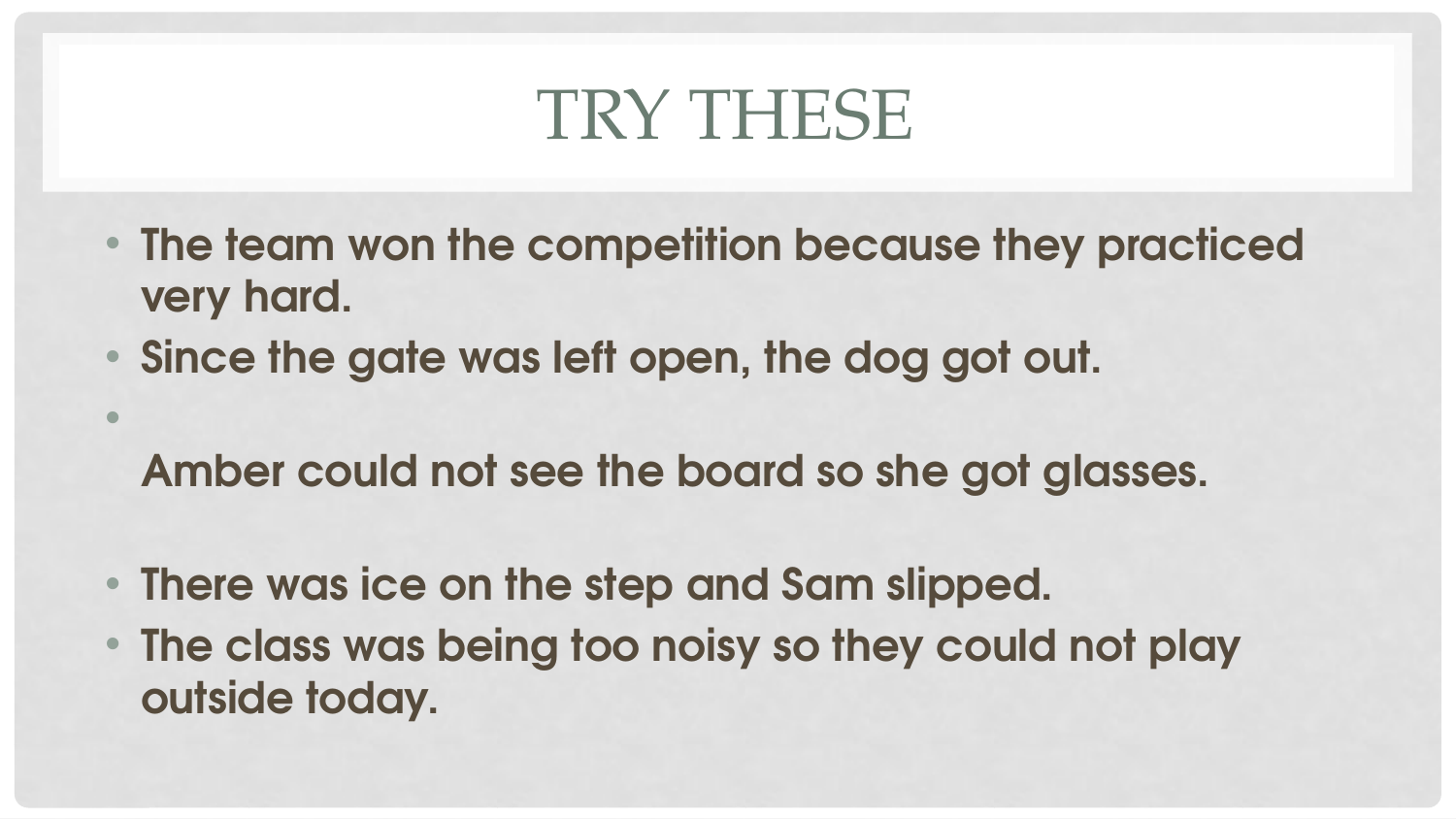

# Try these
The team won the competition because they practiced very hard.
Since the gate was left open, the dog got out.
Amber could not see the board so she got glasses.
There was ice on the step and Sam slipped.
The class was being too noisy so they could not play outside today.